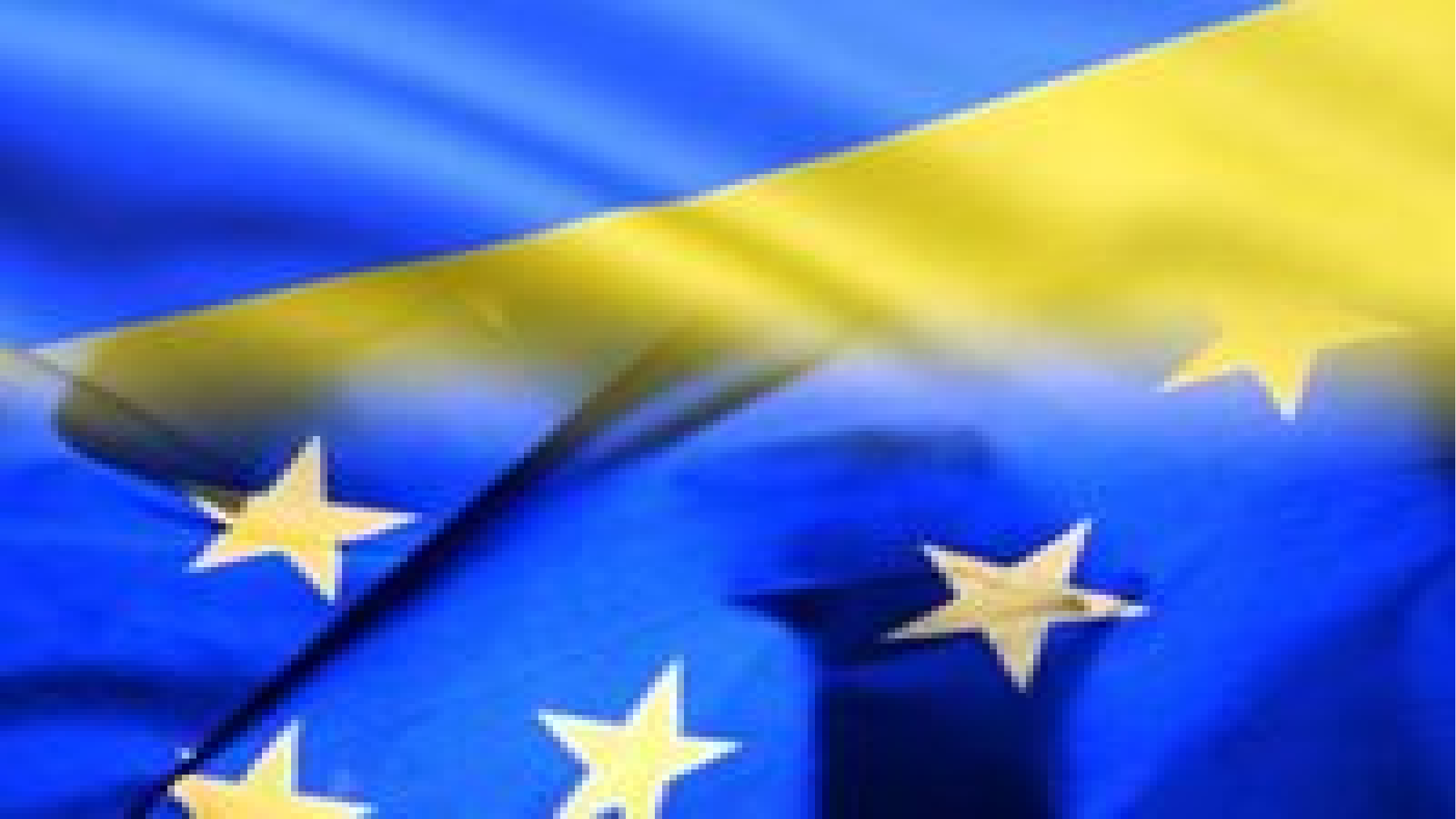

Існує десять конфігурацій Ради ЄС (Council configurations):
1) Рада з загальних питань (General Affairs Council, GAC) – координує роботу Ради, організовує засідання Європейської Ради і вирішує питання, що виникають у різних конфігураціях Ради;
3) Рада з економічних і фінансових питань (Economic and Financial Affairs Council, Ecofin) – складається з міністрів фінансів і міністрів економіки держав-членів. Працює над бюджетними питаннями і питаннями, пов'язаними з діяльністю єврозони;
2) Рада міністрів закордонних справ (Foreign Affairs Council, FAC) – єдина конфігурація, яка очолюється Верховним представником ЄС з закордонних справ та політики безпеки, а не міністром закордонних справ країни, що головує. Вона керує спільною зовнішньою та безпековою політикою, спільною політикою безпеки і оборони, торгівлею та розвитком співробітництва;
4) Рада юстиції та внутрішніх справ (Justice and Home Affairs Council) – об'єднує міністрів юстиції і міністрів внутрішніх справ держав-членів;
5) Рада з питань зайнятості, соціальної політики, охорони здоров'я і захисту прав споживачів (The Employment, Social Policy, Health and Consumer Affairs Council, EPSCO) – складається з міністрів з питань зайнятості, соціального захисту, захисту прав споживачів, захисту здоров'я і рівних можливостей;